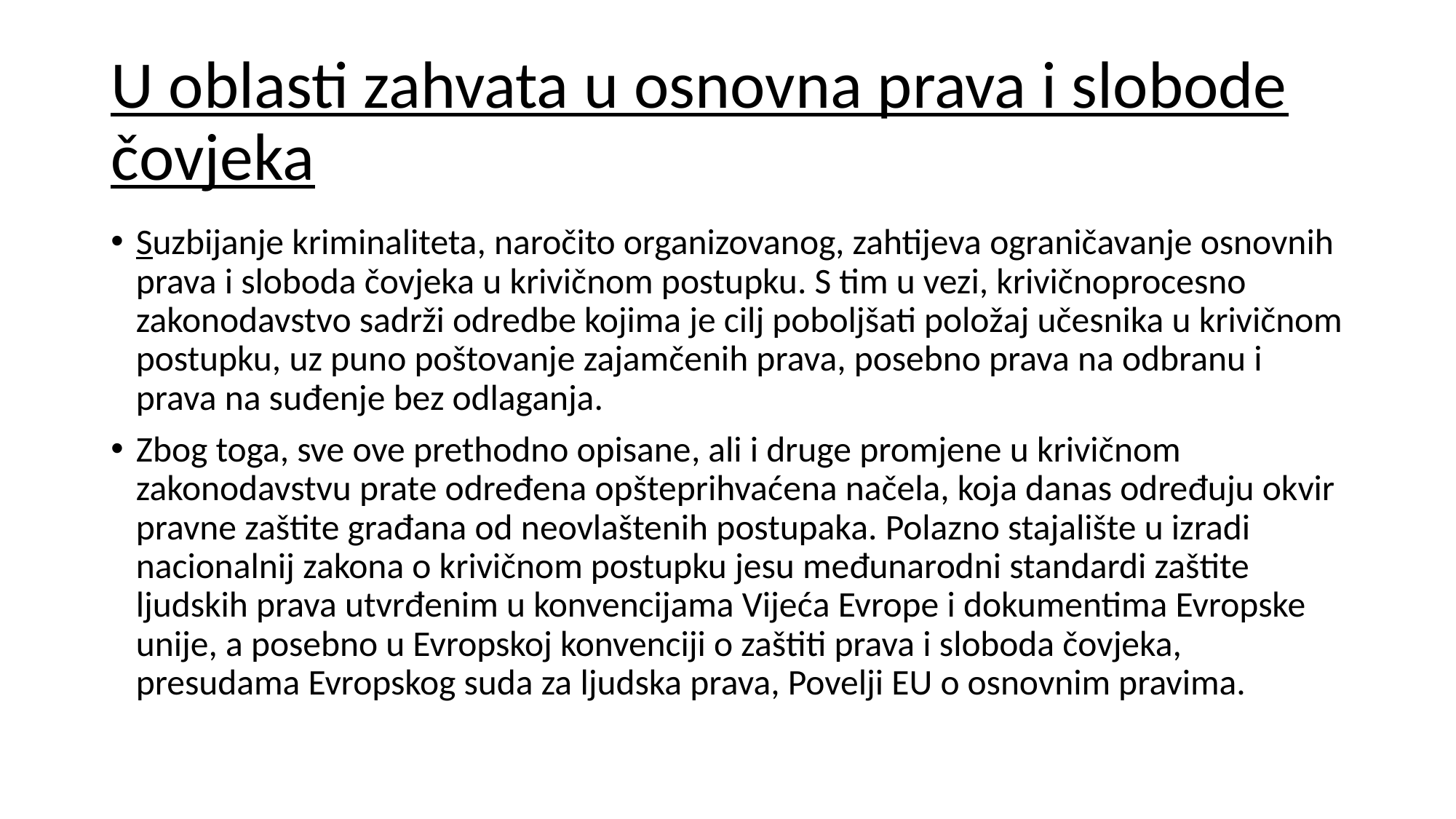

# U oblasti zahvata u osnovna prava i slobode čovjeka
Suzbijanje kriminaliteta, naročito organizovanog, zahtijeva ograničavanje osnovnih prava i sloboda čovjeka u krivičnom postupku. S tim u vezi, krivičnoprocesno zakonodavstvo sadrži odredbe kojima je cilj poboljšati položaj učesnika u krivičnom postupku, uz puno poštovanje zajamčenih prava, posebno prava na odbranu i prava na suđenje bez odlaganja.
Zbog toga, sve ove prethodno opisane, ali i druge promjene u krivičnom zakonodavstvu prate određena opšteprihvaćena načela, koja danas određuju okvir pravne zaštite građana od neovlaštenih postupaka. Polazno stajalište u izradi nacionalnij zakona o krivičnom postupku jesu međunarodni standardi zaštite ljudskih prava utvrđenim u konvencijama Vijeća Evrope i dokumentima Evropske unije, a posebno u Evropskoj konvenciji o zaštiti prava i sloboda čovjeka, presudama Evropskog suda za ljudska prava, Povelji EU o osnovnim pravima.